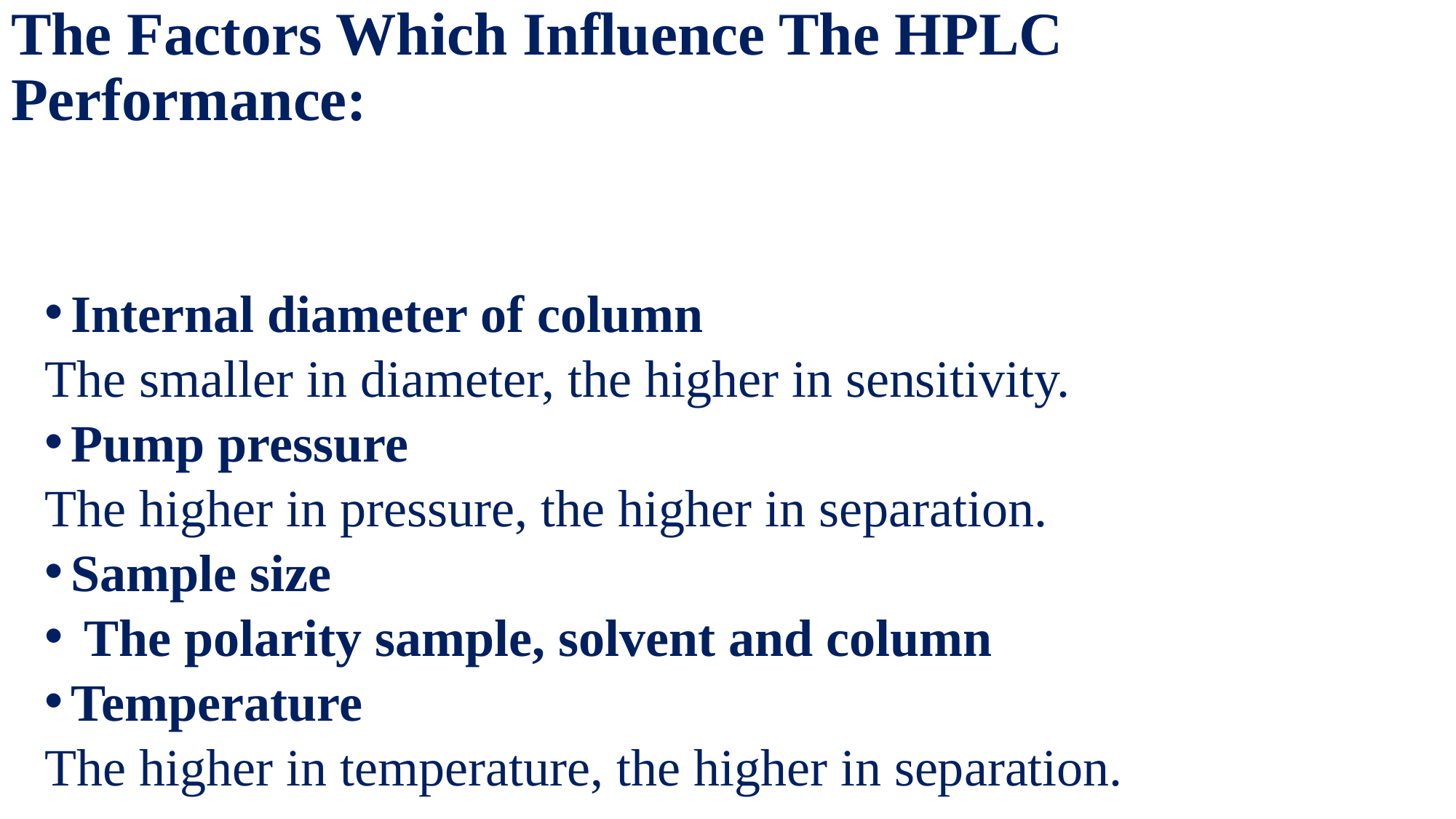

# The Factors Which Influence The HPLC Performance:
Internal diameter of column
The smaller in diameter, the higher in sensitivity.
Pump pressure
The higher in pressure, the higher in separation.
Sample size
 The polarity sample, solvent and column
Temperature
The higher in temperature, the higher in separation.